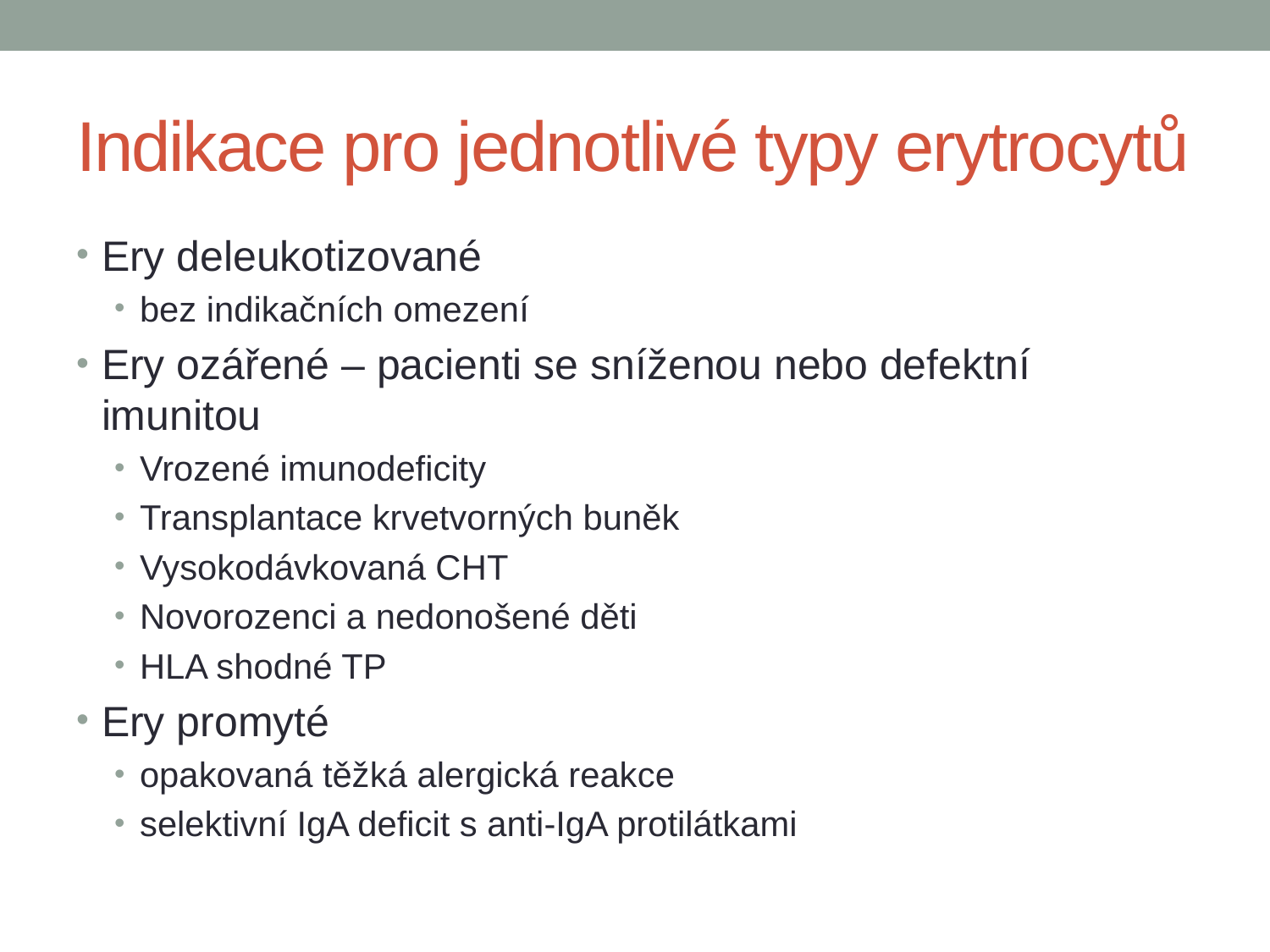

# Indikace pro jednotlivé typy erytrocytů
Ery deleukotizované
bez indikačních omezení
Ery ozářené – pacienti se sníženou nebo defektní imunitou
Vrozené imunodeficity
Transplantace krvetvorných buněk
Vysokodávkovaná CHT
Novorozenci a nedonošené děti
HLA shodné TP
Ery promyté
opakovaná těžká alergická reakce
selektivní IgA deficit s anti-IgA protilátkami